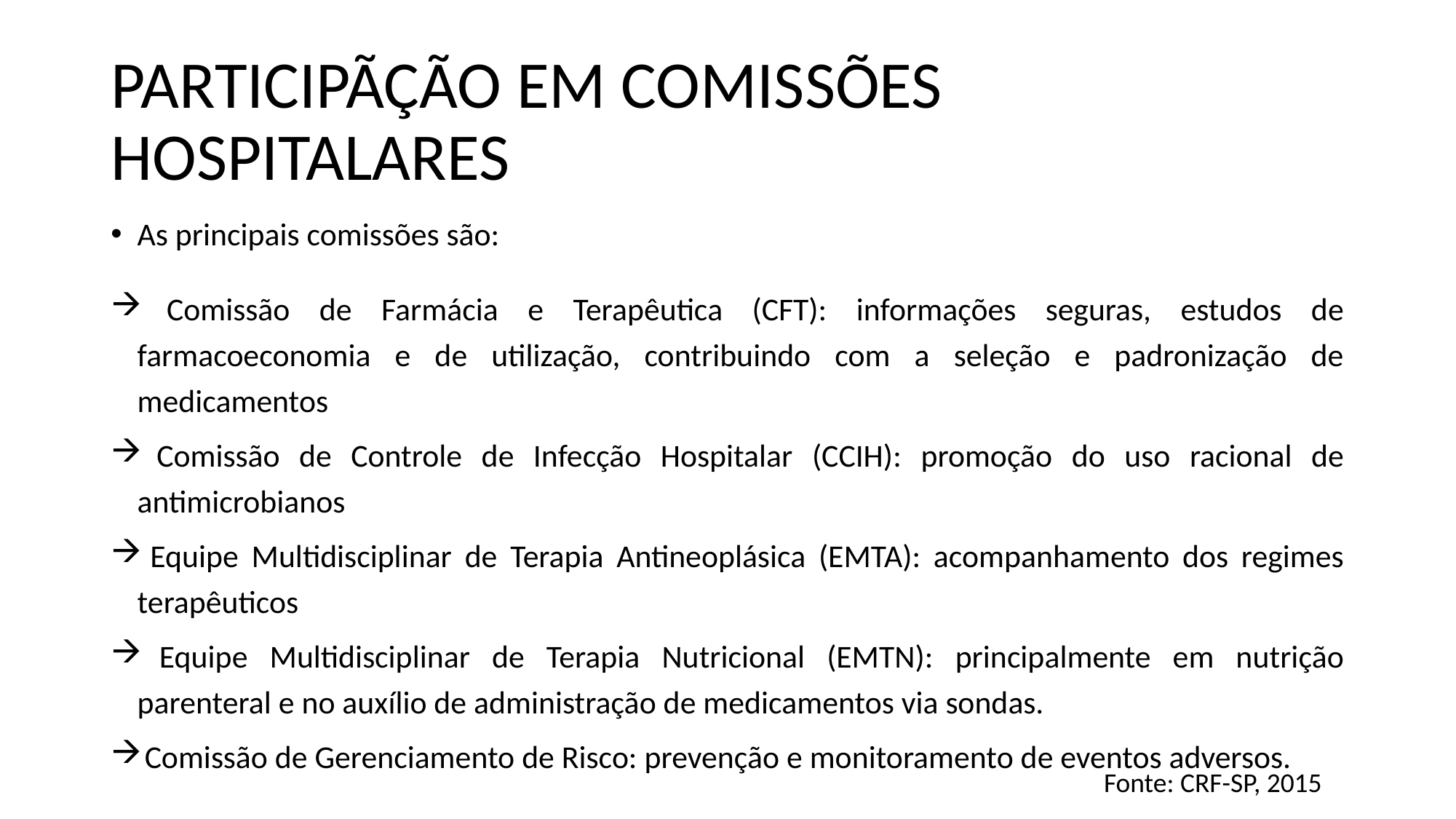

# PARTICIPÃÇÃO EM COMISSÕES HOSPITALARES
As principais comissões são:

 Comissão de Farmácia e Terapêutica (CFT): informações seguras, estudos de farmacoeconomia e de utilização, contribuindo com a seleção e padronização de medicamentos
 Comissão de Controle de Infecção Hospitalar (CCIH): promoção do uso racional de antimicrobianos
 Equipe Multidisciplinar de Terapia Antineoplásica (EMTA): acompanhamento dos regimes terapêuticos
 Equipe Multidisciplinar de Terapia Nutricional (EMTN): principalmente em nutrição parenteral e no auxílio de administração de medicamentos via sondas.
 Comissão de Gerenciamento de Risco: prevenção e monitoramento de eventos adversos.
Fonte: CRF-SP, 2015